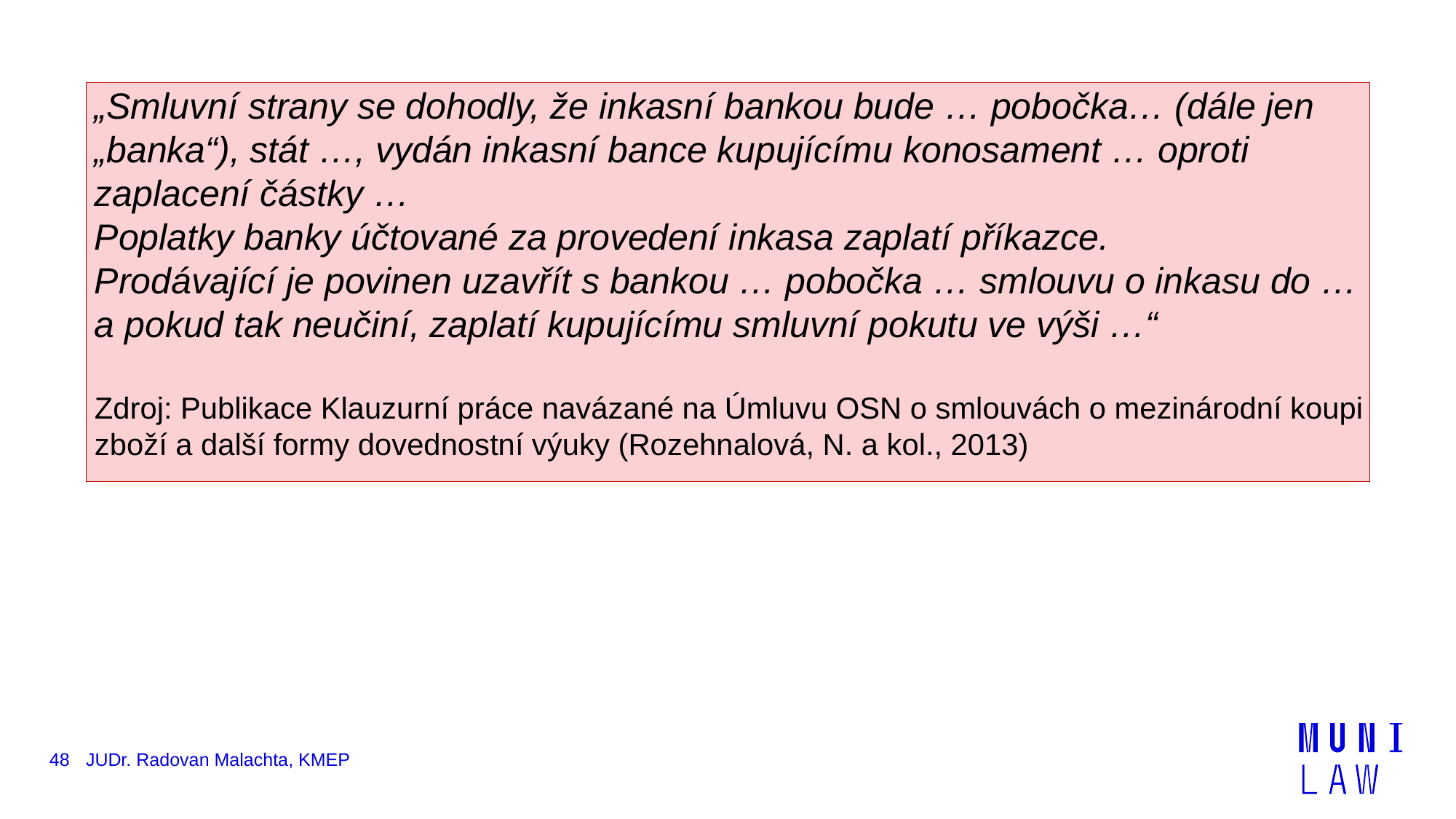

„Smluvní strany se dohodly, že inkasní bankou bude … pobočka… (dále jen „banka“), stát …, vydán inkasní bance kupujícímu konosament … oproti zaplacení částky …
Poplatky banky účtované za provedení inkasa zaplatí příkazce.
Prodávající je povinen uzavřít s bankou … pobočka … smlouvu o inkasu do … a pokud tak neučiní, zaplatí kupujícímu smluvní pokutu ve výši …“

Zdroj: Publikace Klauzurní práce navázané na Úmluvu OSN o smlouvách o mezinárodní koupi zboží a další formy dovednostní výuky (Rozehnalová, N. a kol., 2013)

48
JUDr. Radovan Malachta, KMEP